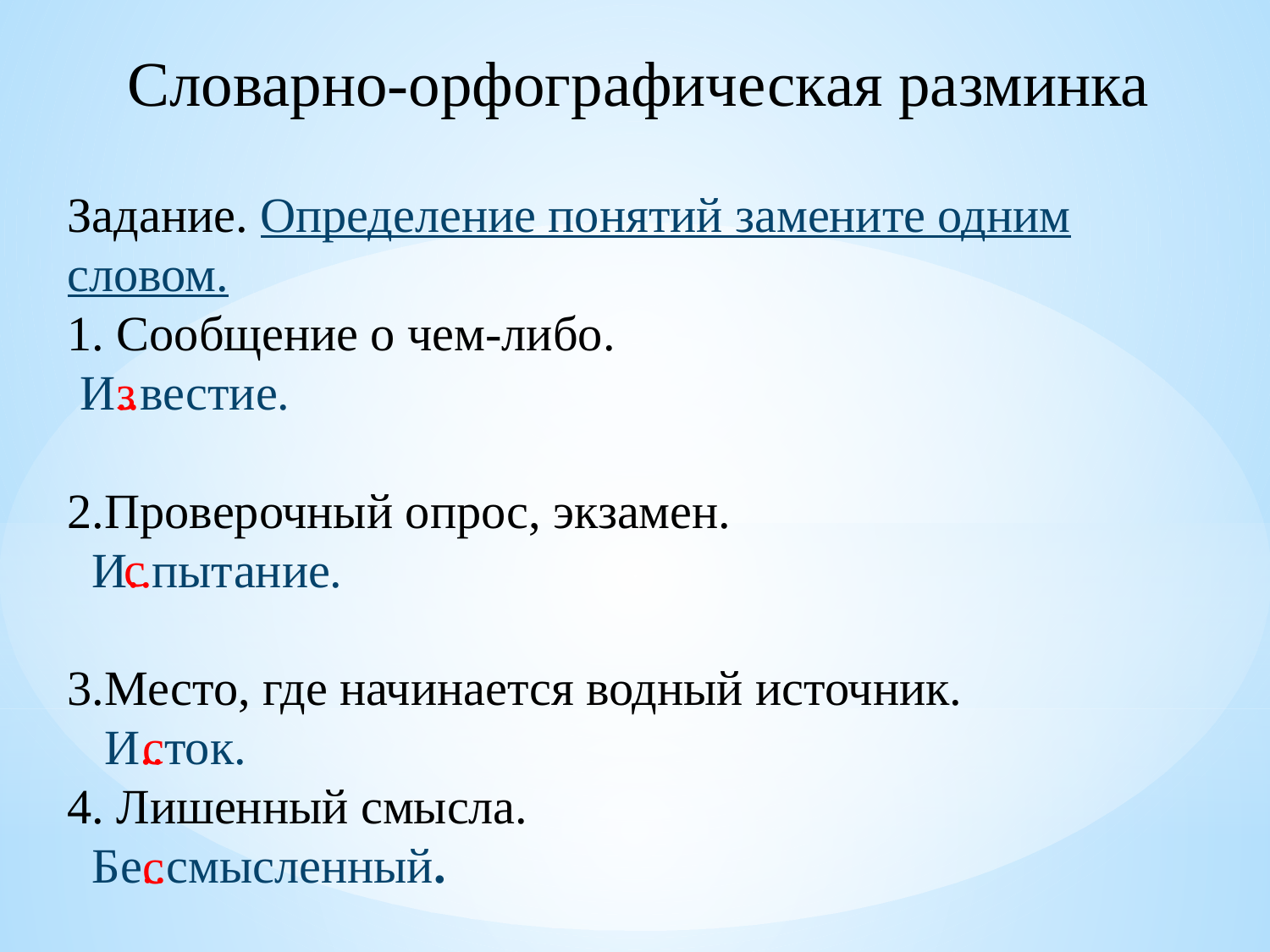

Словарно-орфографическая разминка
Задание. Определение понятий замените одним словом.
1. Сообщение о чем-либо.
 И..вестие.

2.Проверочный опрос, экзамен.
  И..пытание.

3.Место, где начинается водный источник.
   И..ток.
4. Лишенный смысла.
  Бе..смысленный.

з
с
с
с